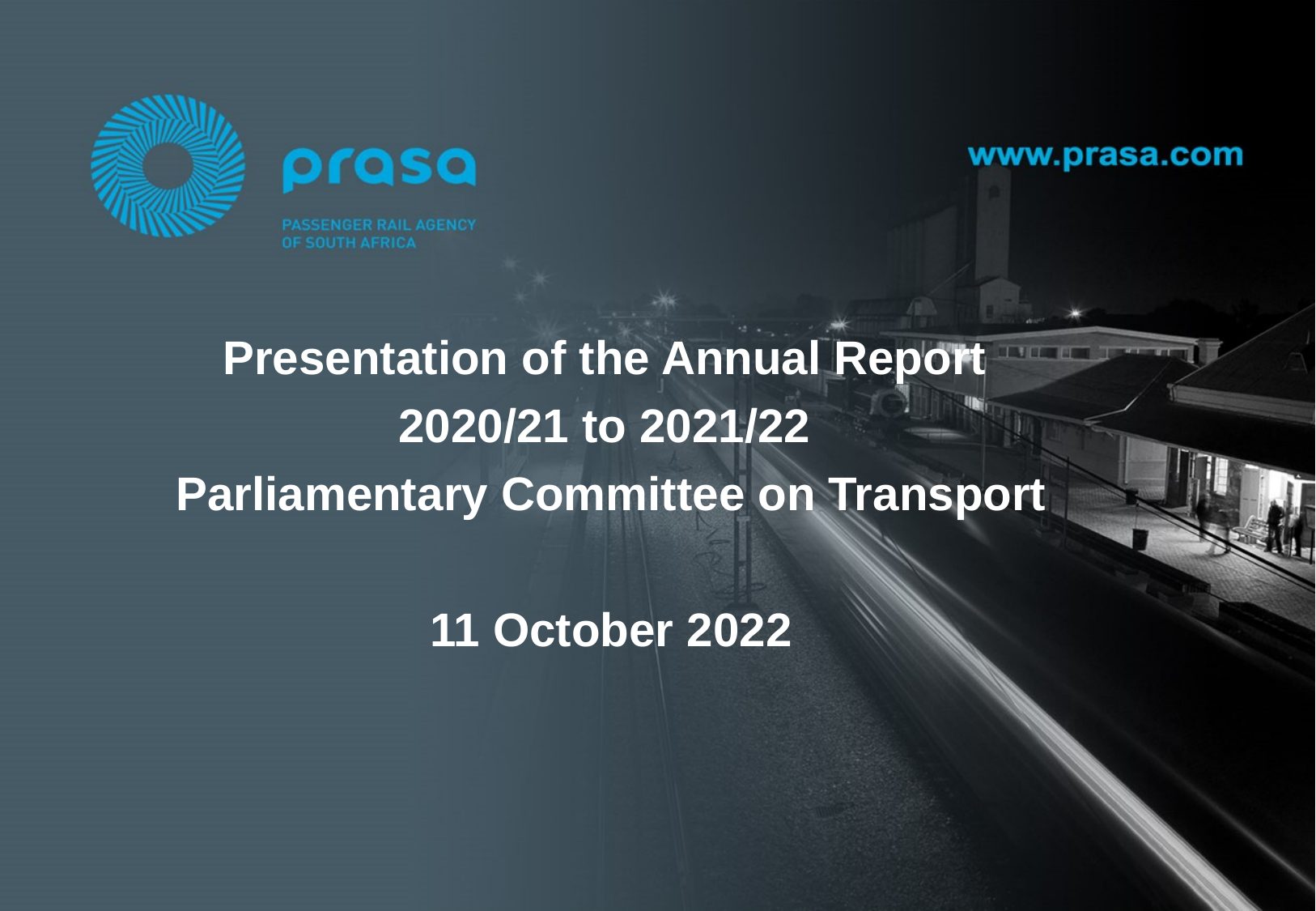

Presentation of the Annual Report
2020/21 to 2021/22
Parliamentary Committee on Transport

11 October 2022